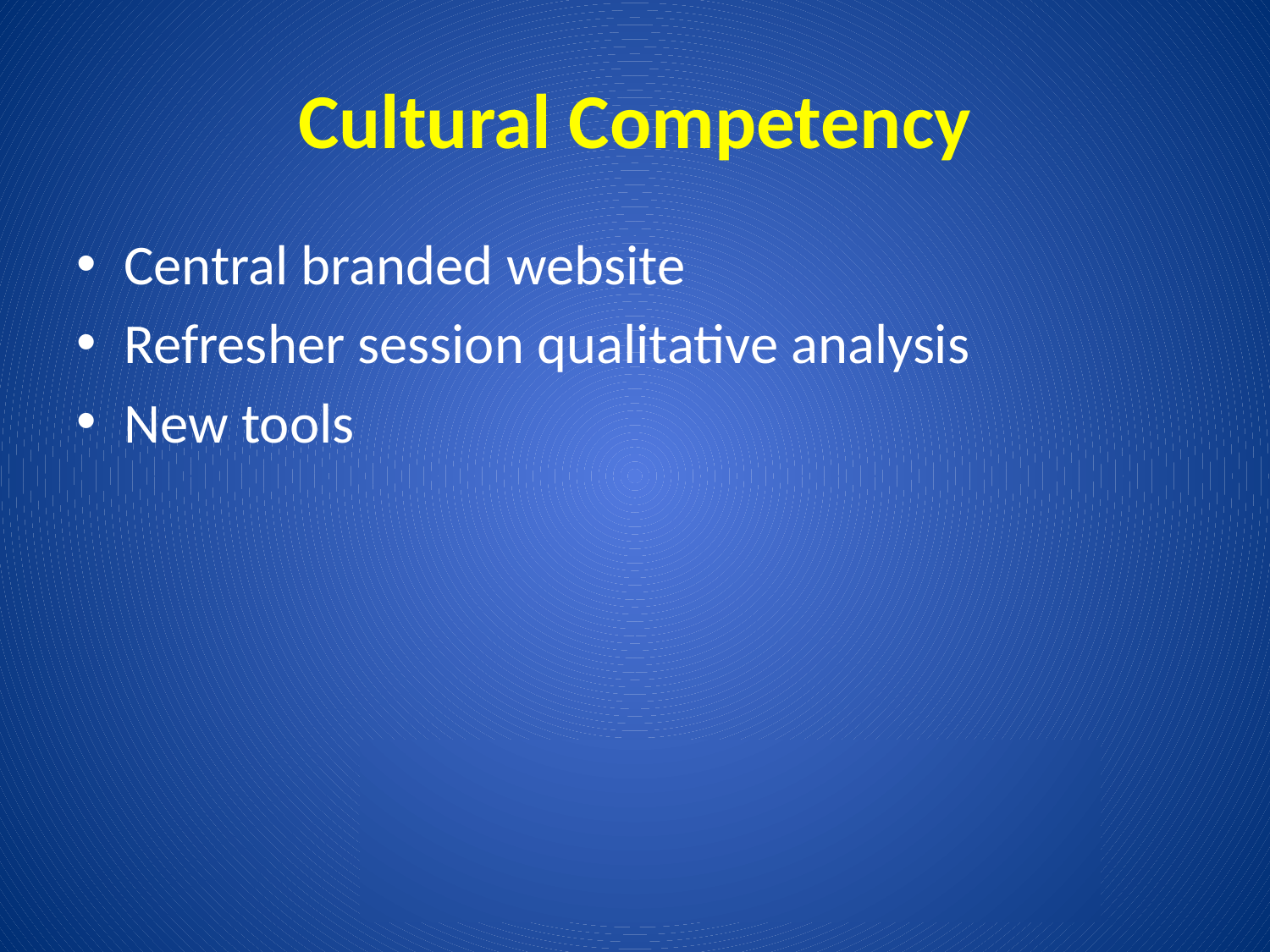

# Cultural Competency
Central branded website
Refresher session qualitative analysis
New tools